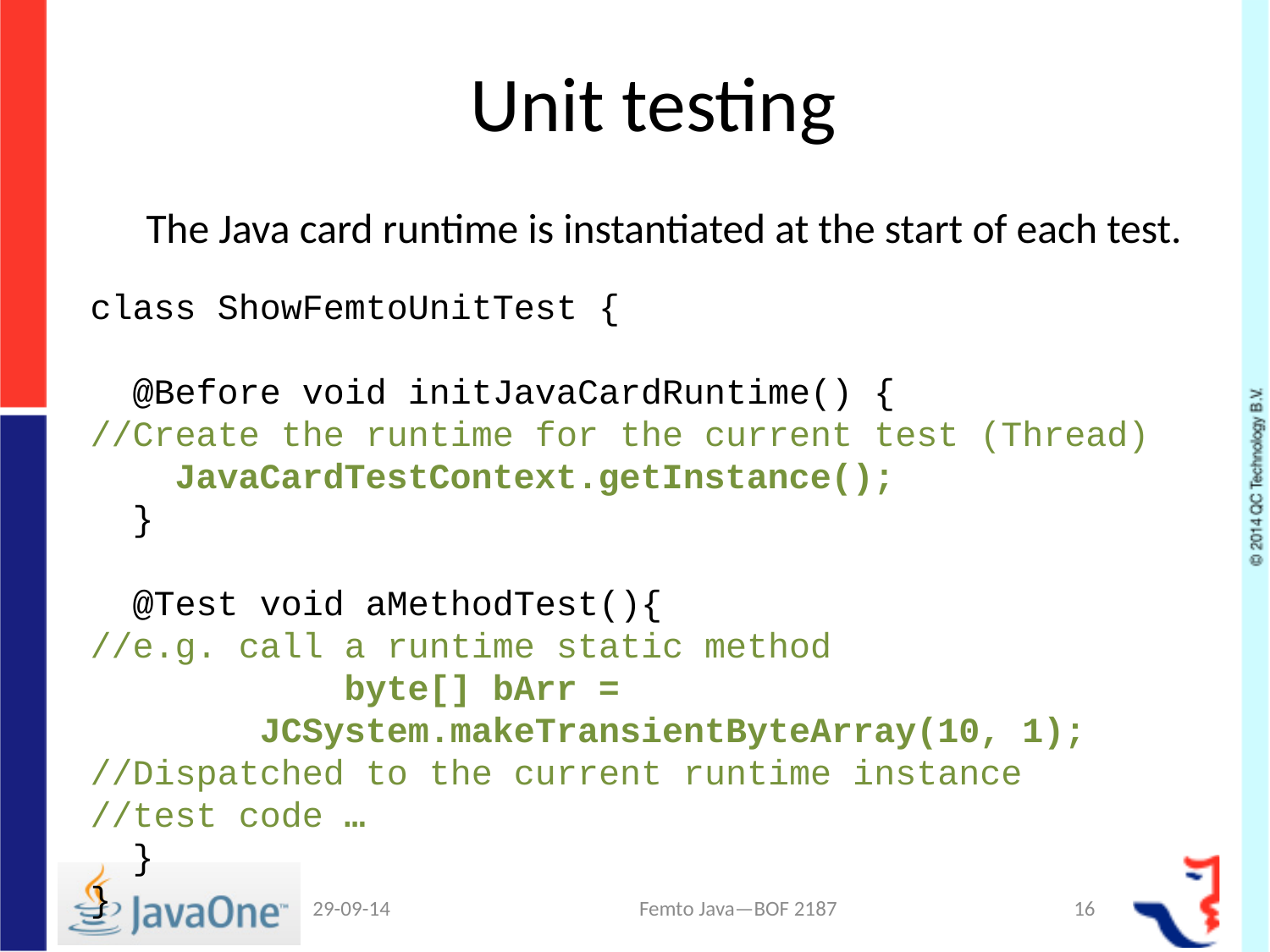

# Unit testing
The Java card runtime is instantiated at the start of each test.
class ShowFemtoUnitTest {

  @Before void initJavaCardRuntime() {
//Create the runtime for the current test (Thread)
    JavaCardTestContext.getInstance();
  }

  @Test void aMethodTest(){
//e.g. call a runtime static method
		byte[] bArr =
        JCSystem.makeTransientByteArray(10, 1);
//Dispatched to the current runtime instance
//test code …
  }
}
29-09-14
Femto Java—BOF 2187
16